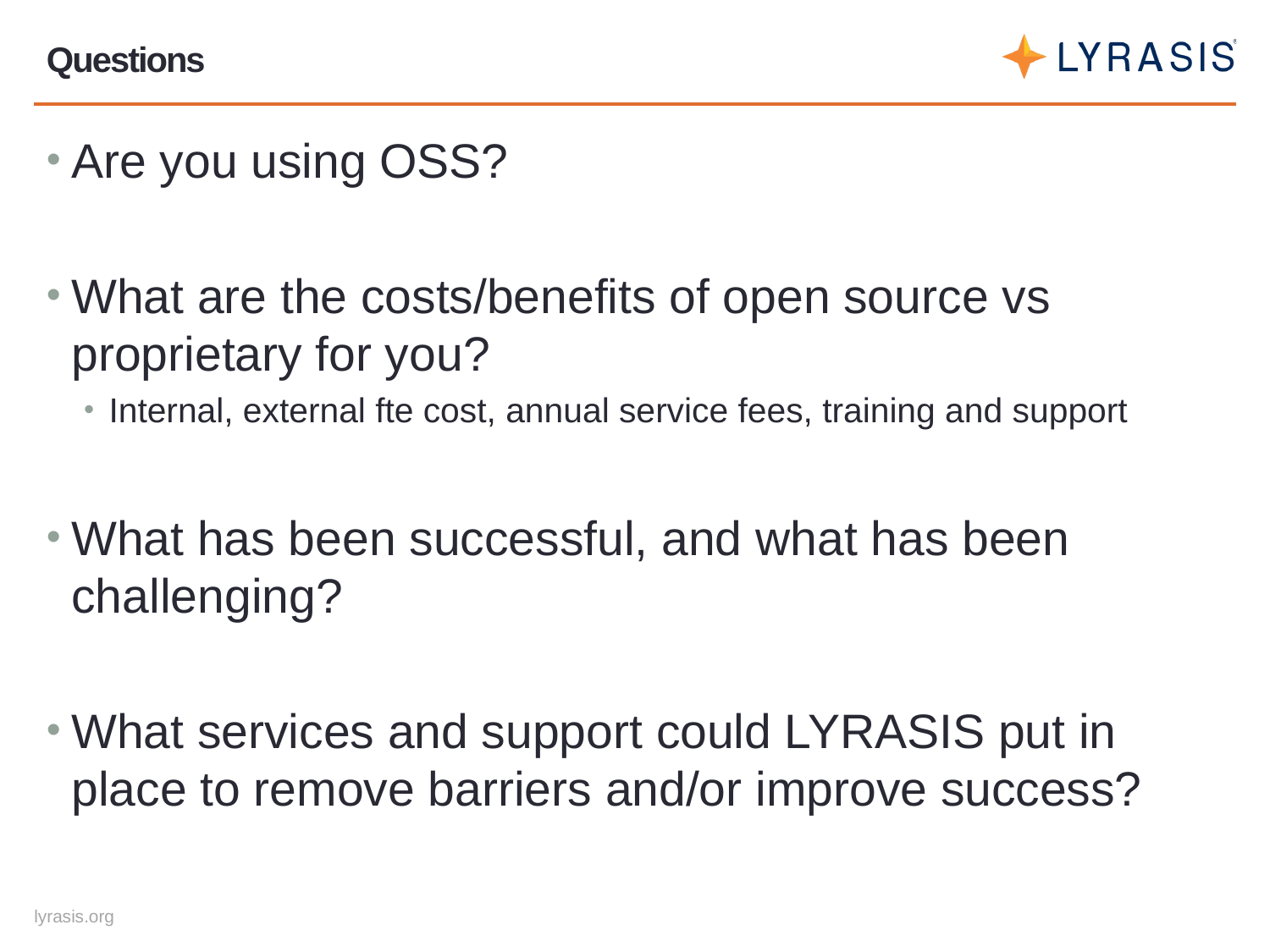

# Questions
Are you using OSS?

What are the costs/benefits of open source vs proprietary for you?
Internal, external fte cost, annual service fees, training and support

What has been successful, and what has been challenging?

What services and support could LYRASIS put in place to remove barriers and/or improve success?